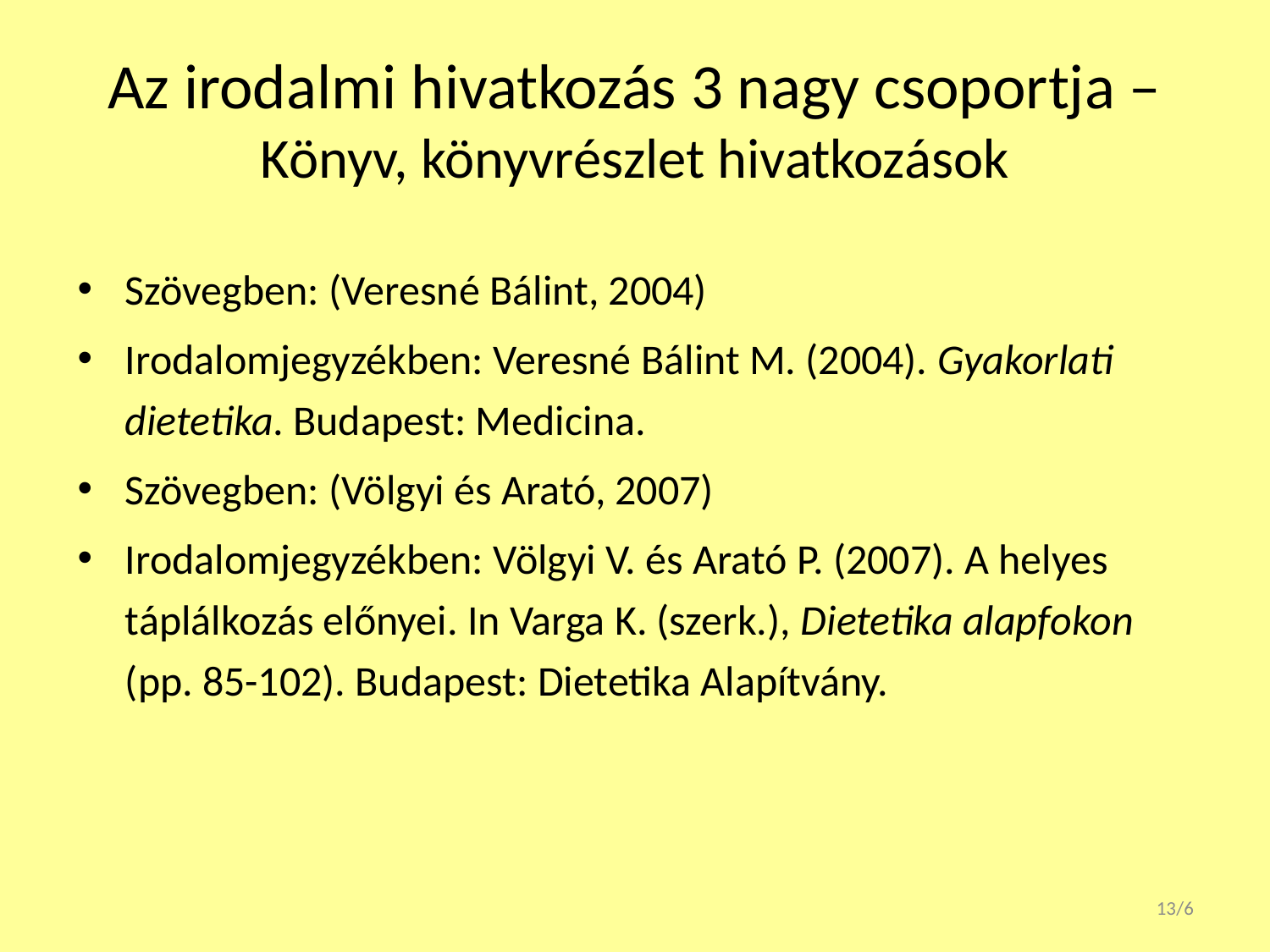

# Az irodalmi hivatkozás 3 nagy csoportja –Könyv, könyvrészlet hivatkozások
Szövegben: (Veresné Bálint, 2004)
Irodalomjegyzékben: Veresné Bálint M. (2004). Gyakorlati dietetika. Budapest: Medicina.
Szövegben: (Völgyi és Arató, 2007)
Irodalomjegyzékben: Völgyi V. és Arató P. (2007). A helyes táplálkozás előnyei. In Varga K. (szerk.), Dietetika alapfokon (pp. 85-102). Budapest: Dietetika Alapítvány.
13/6